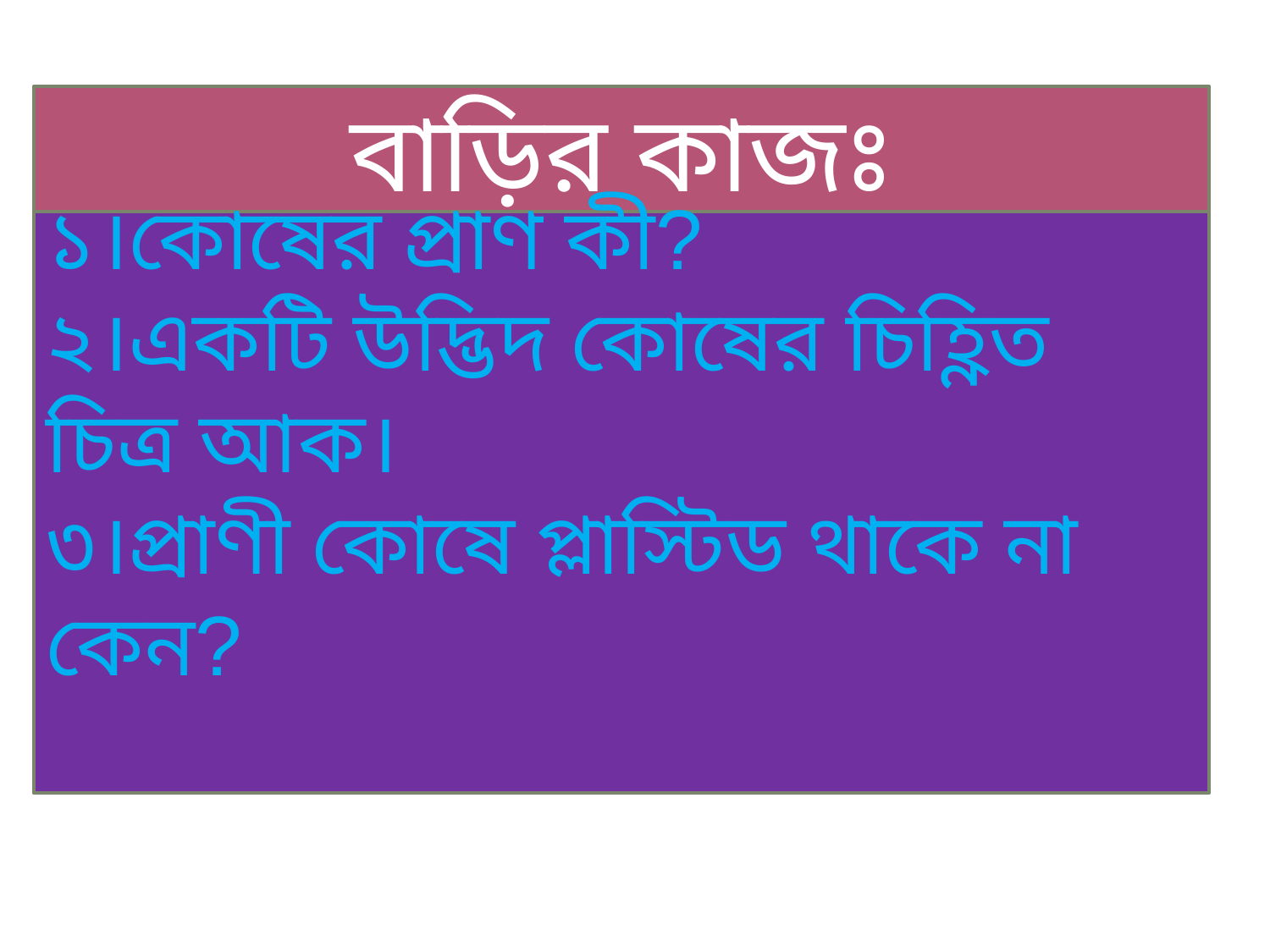

বাড়ির কাজঃ
১।কোষের প্রাণ কী?
২।একটি উদ্ভিদ কোষের চিহ্ণিত চিত্র আক।
৩।প্রাণী কোষে প্লাস্টিড থাকে না কেন?